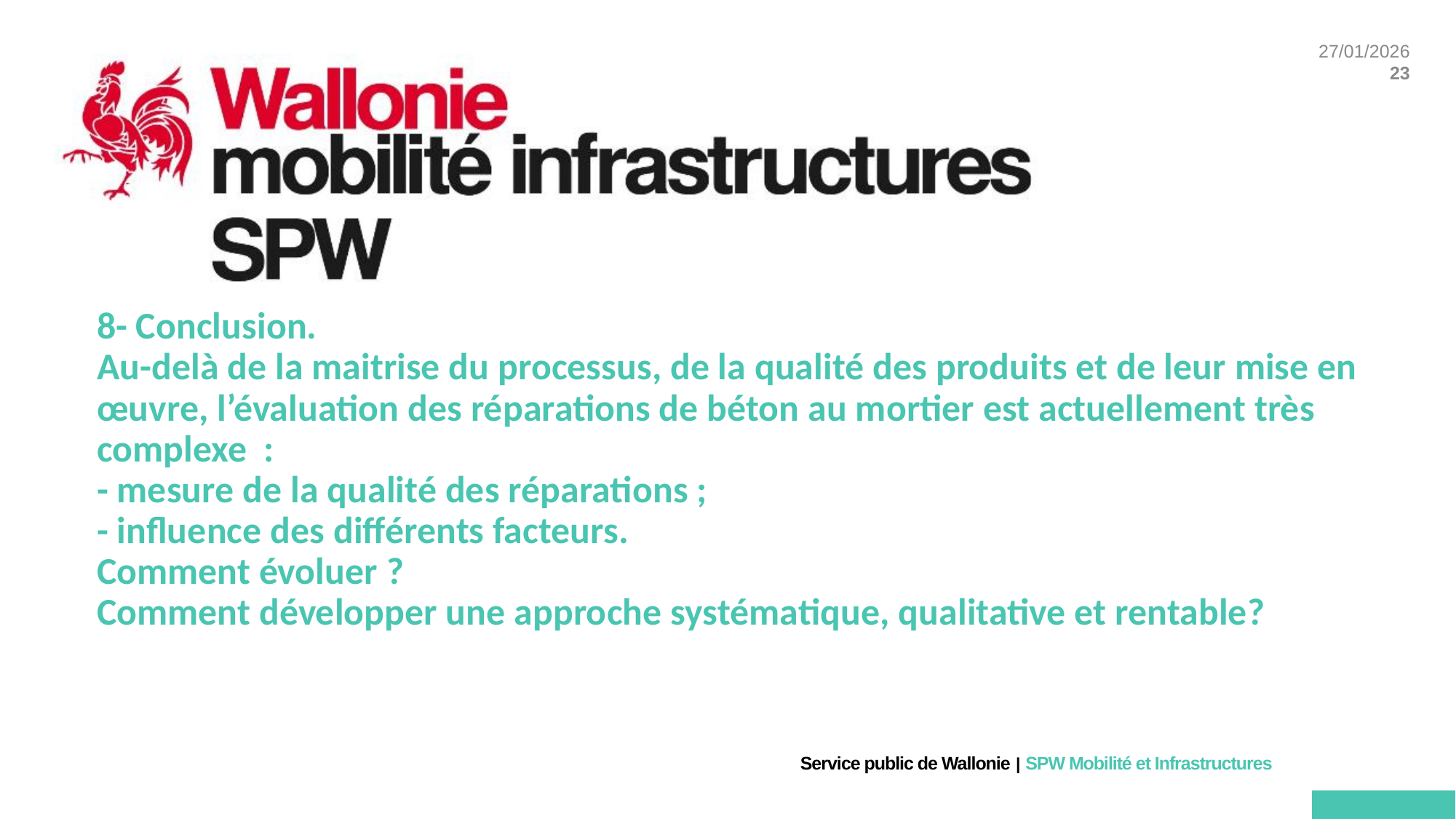

# 8- Conclusion. Au-delà de la maitrise du processus, de la qualité des produits et de leur mise en œuvre, l’évaluation des réparations de béton au mortier est actuellement très complexe  : - mesure de la qualité des réparations ; - influence des différents facteurs. Comment évoluer ? Comment développer une approche systématique, qualitative et rentable?